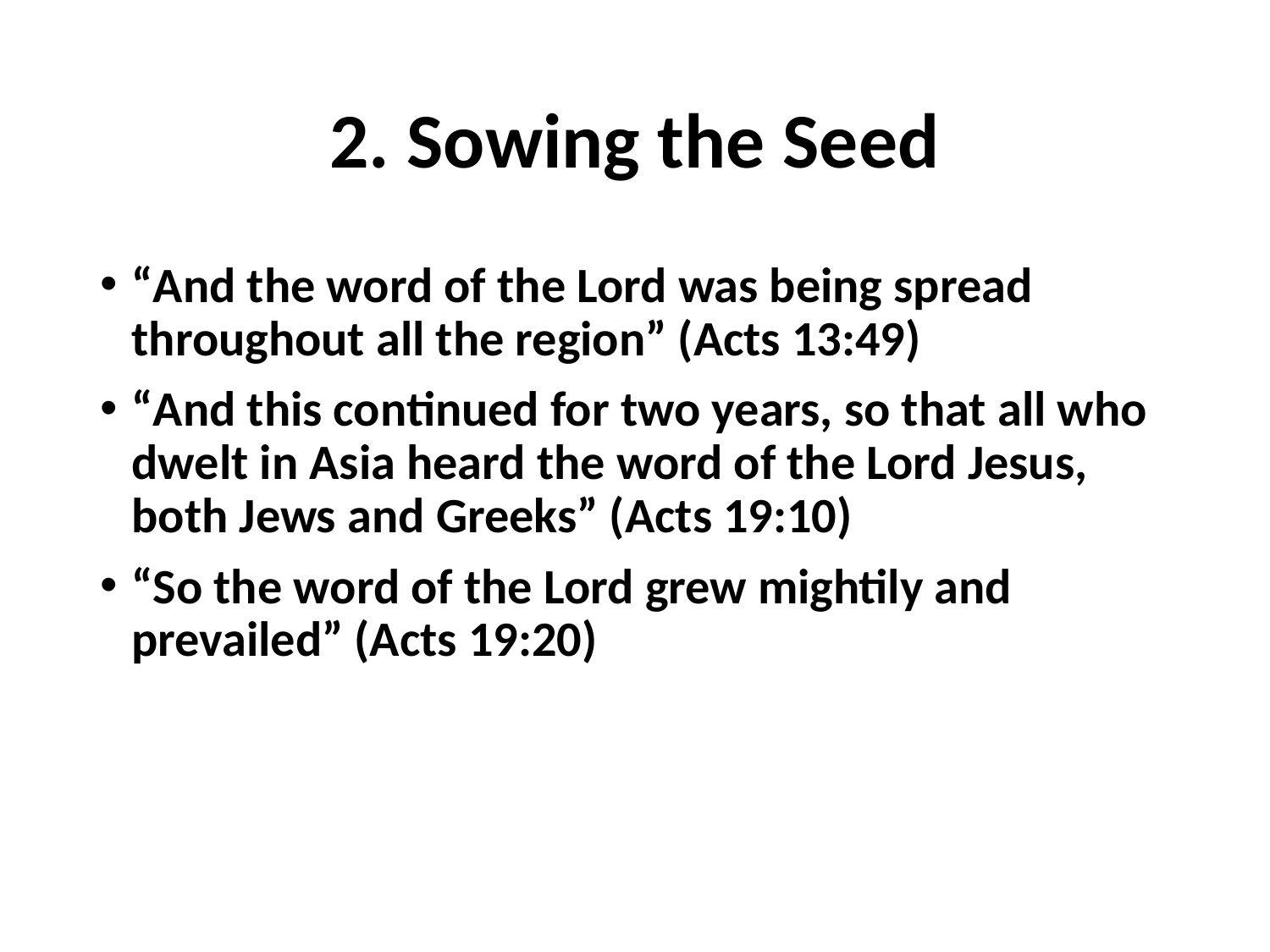

# 2. Sowing the Seed
“And the word of the Lord was being spread throughout all the region” (Acts 13:49)
“And this continued for two years, so that all who dwelt in Asia heard the word of the Lord Jesus, both Jews and Greeks” (Acts 19:10)
“So the word of the Lord grew mightily and prevailed” (Acts 19:20)